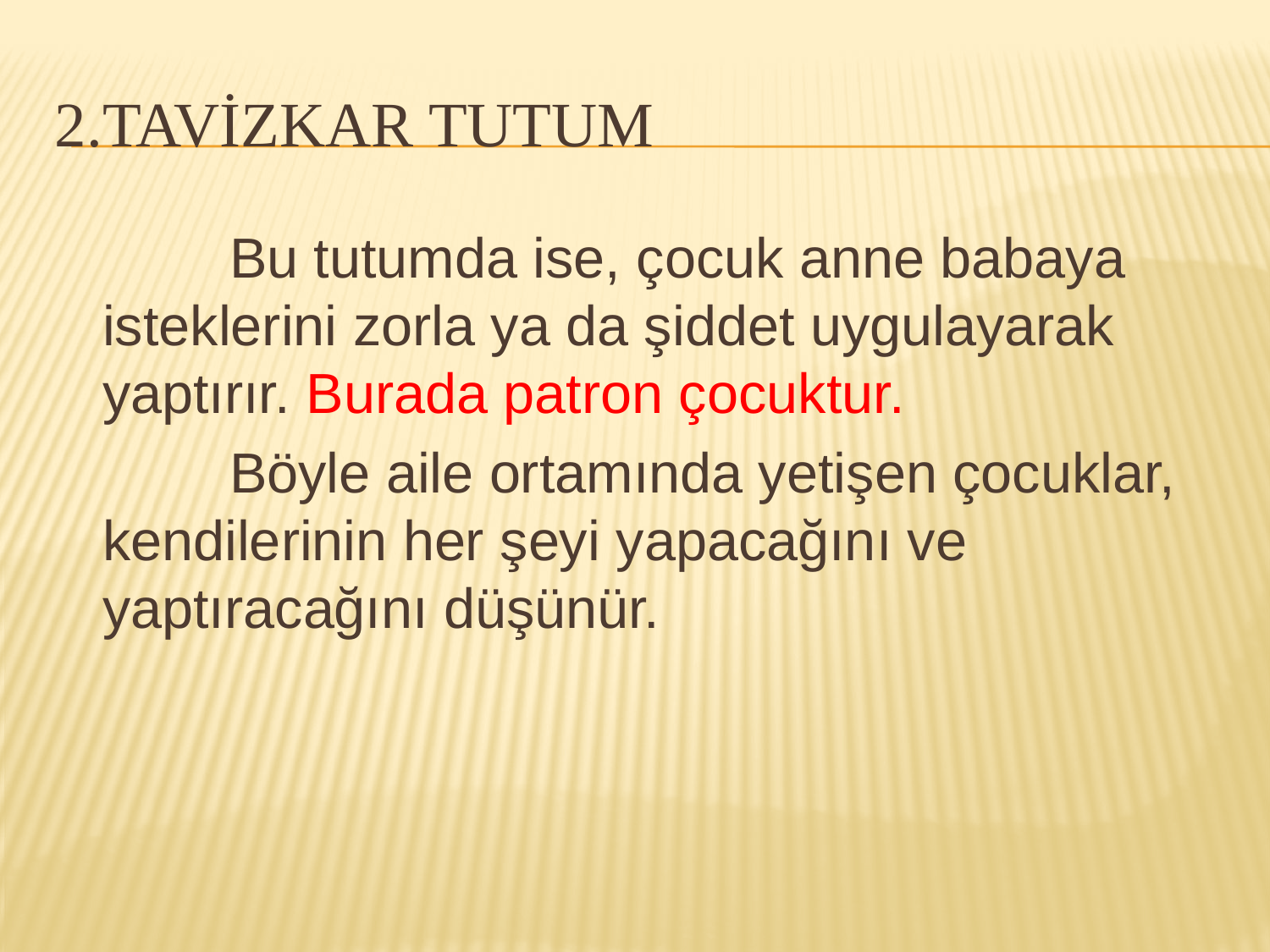

# 2.Tavizkar tutum
		Bu tutumda ise, çocuk anne babaya isteklerini zorla ya da şiddet uygulayarak yaptırır. Burada patron çocuktur.
		Böyle aile ortamında yetişen çocuklar, kendilerinin her şeyi yapacağını ve yaptıracağını düşünür.